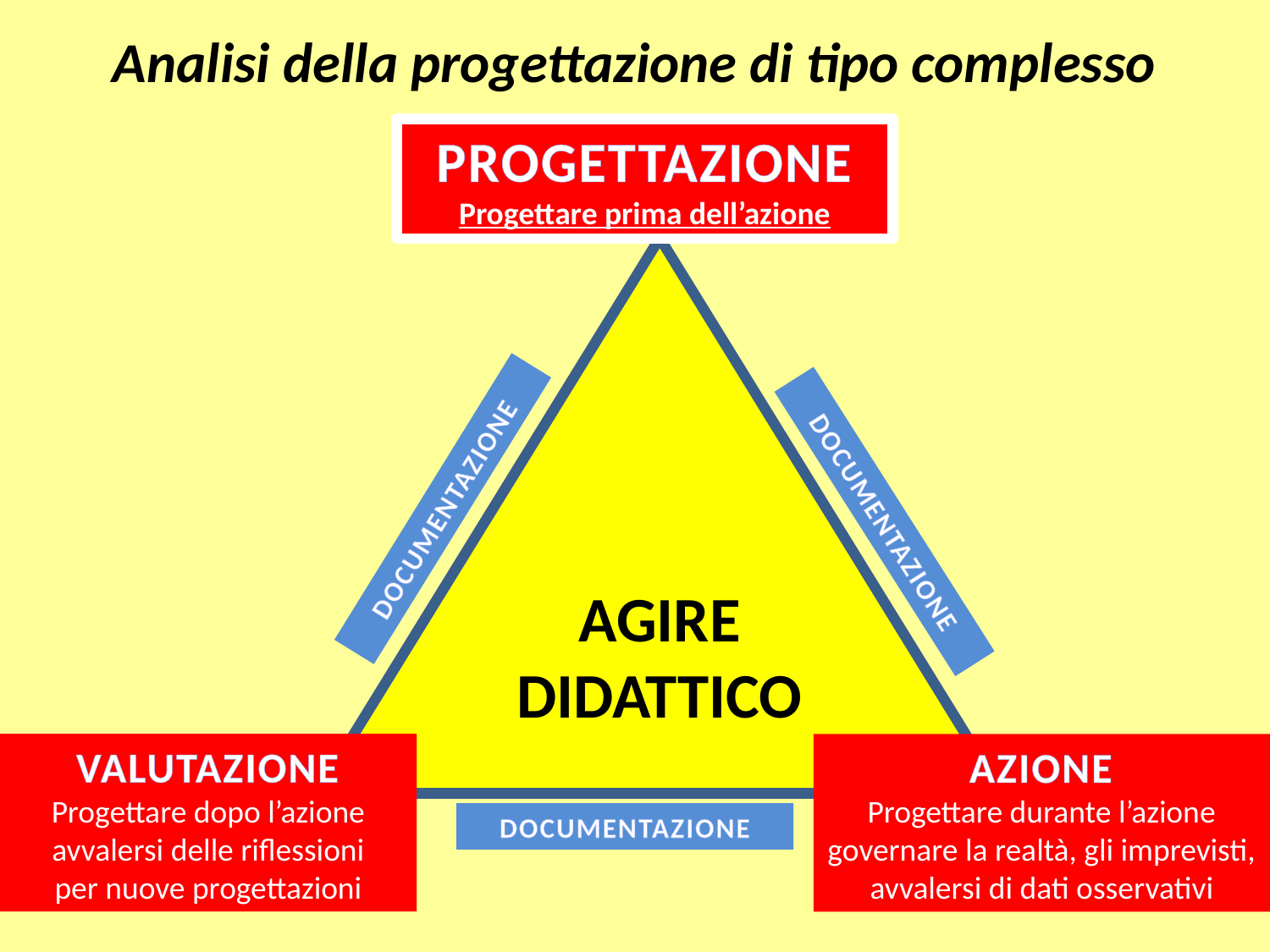

Analisi della progettazione di tipo complesso
PROGETTAZIONE
Progettare prima dell’azione

AGIRE
DIDATTICO
DOCUMENTAZIONE
VALUTAZIONE
Progettare dopo l’azione
avvalersi delle riflessioni
per nuove progettazioni
AZIONE
Progettare durante l’azione
governare la realtà, gli imprevisti, avvalersi di dati osservativi
DOCUMENTAZIONE
DOCUMENTAZIONE